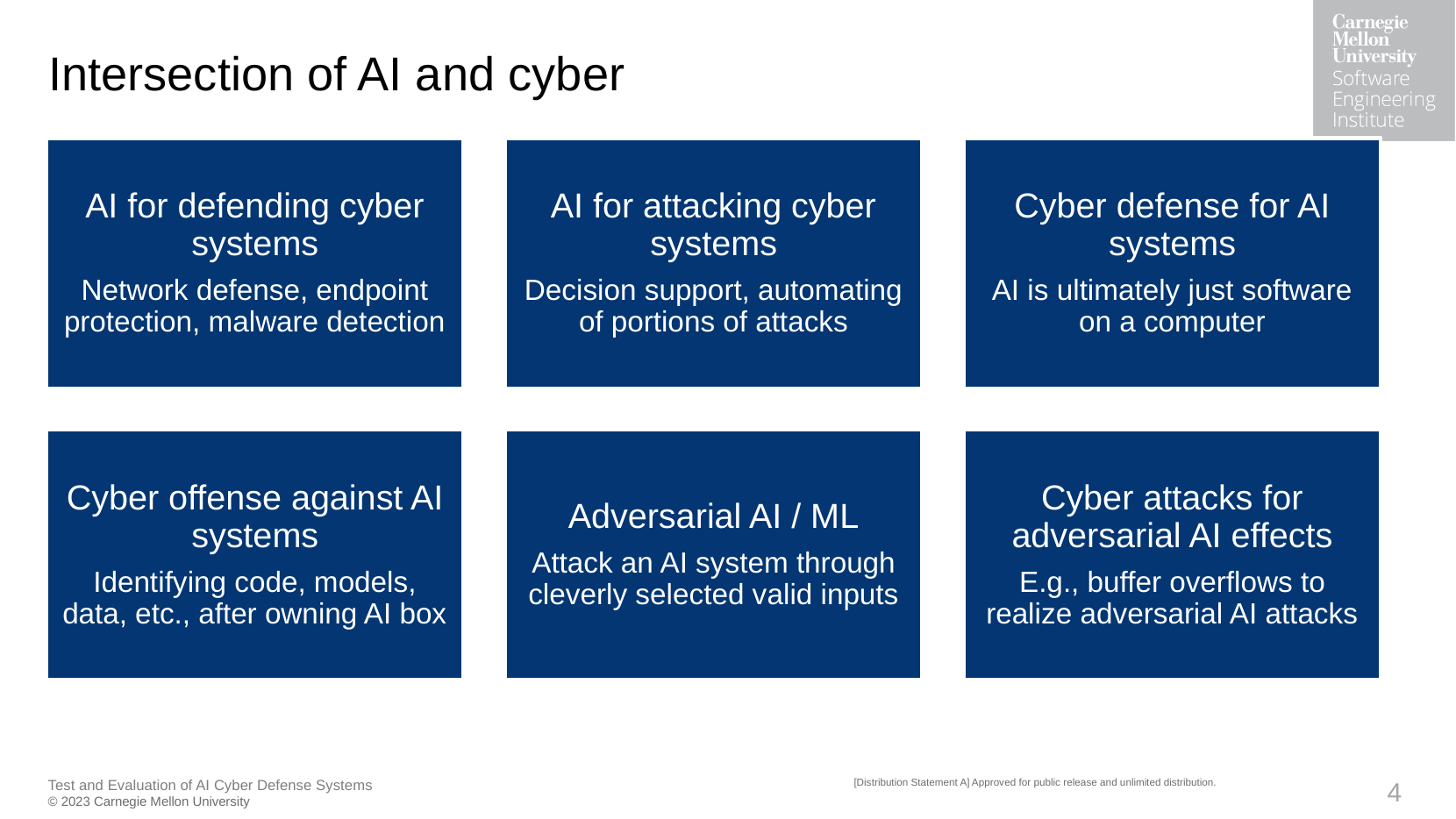

# Intersection of AI and cyber
AI for defending cyber systems
Network defense, endpoint protection, malware detection
AI for attacking cyber systems
Decision support, automating of portions of attacks
Cyber defense for AI systems
AI is ultimately just software on a computer
Cyber offense against AI systems
Identifying code, models, data, etc., after owning AI box
Adversarial AI / ML
Attack an AI system through cleverly selected valid inputs
Cyber attacks for adversarial AI effects
E.g., buffer overflows to realize adversarial AI attacks